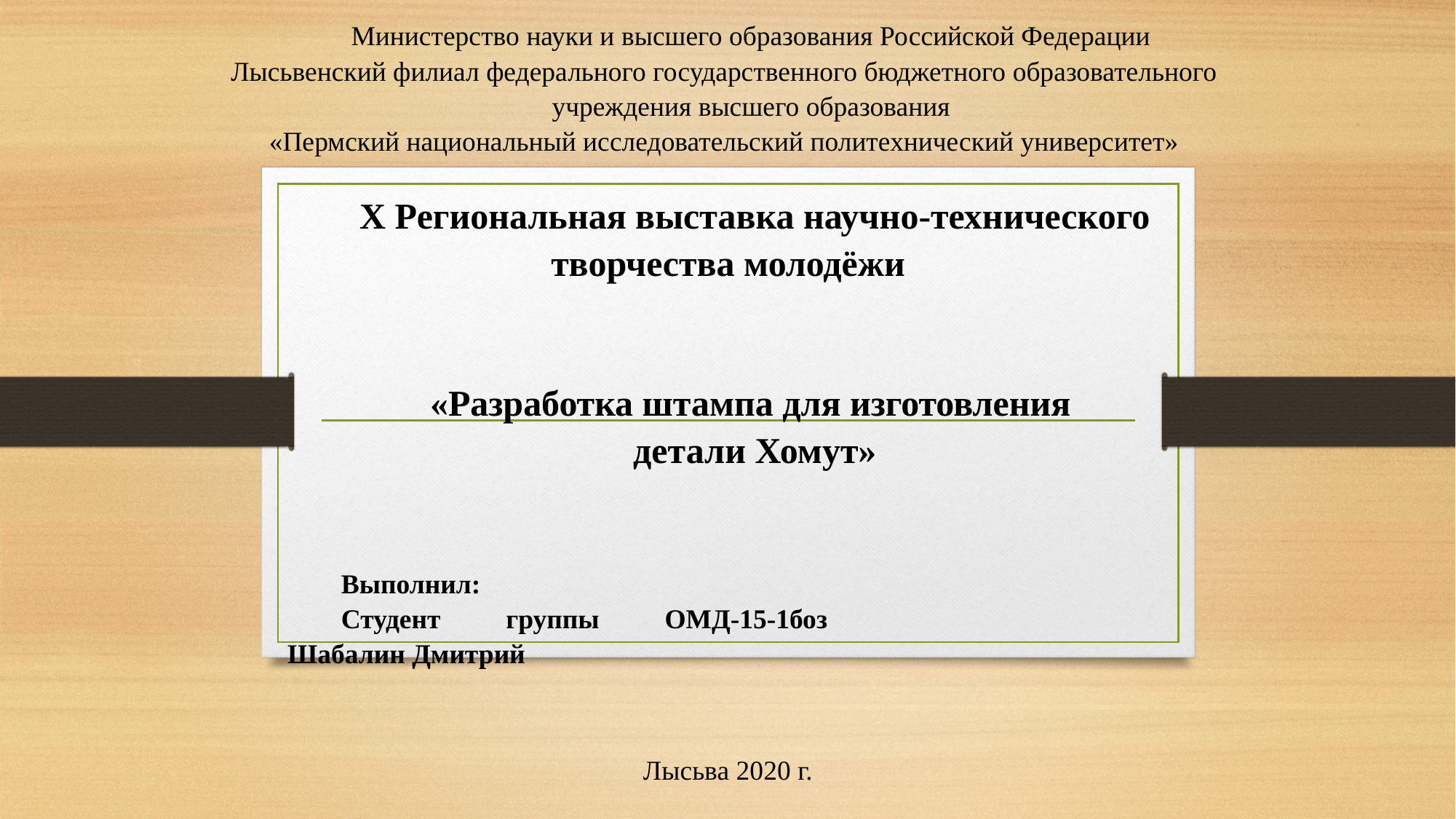

Министерство науки и высшего образования Российской Федерации 
Лысьвенский филиал федерального государственного бюджетного образовательного
учреждения высшего образования 
«Пермский национальный исследовательский политехнический университет»
Х Региональная выставка научно-технического творчества молодёжи

«Разработка штампа для изготовления
детали Хомут»

Выполнил:
Студент группы ОМД-15-1боз				Шабалин Дмитрий
Лысьва 2020 г.